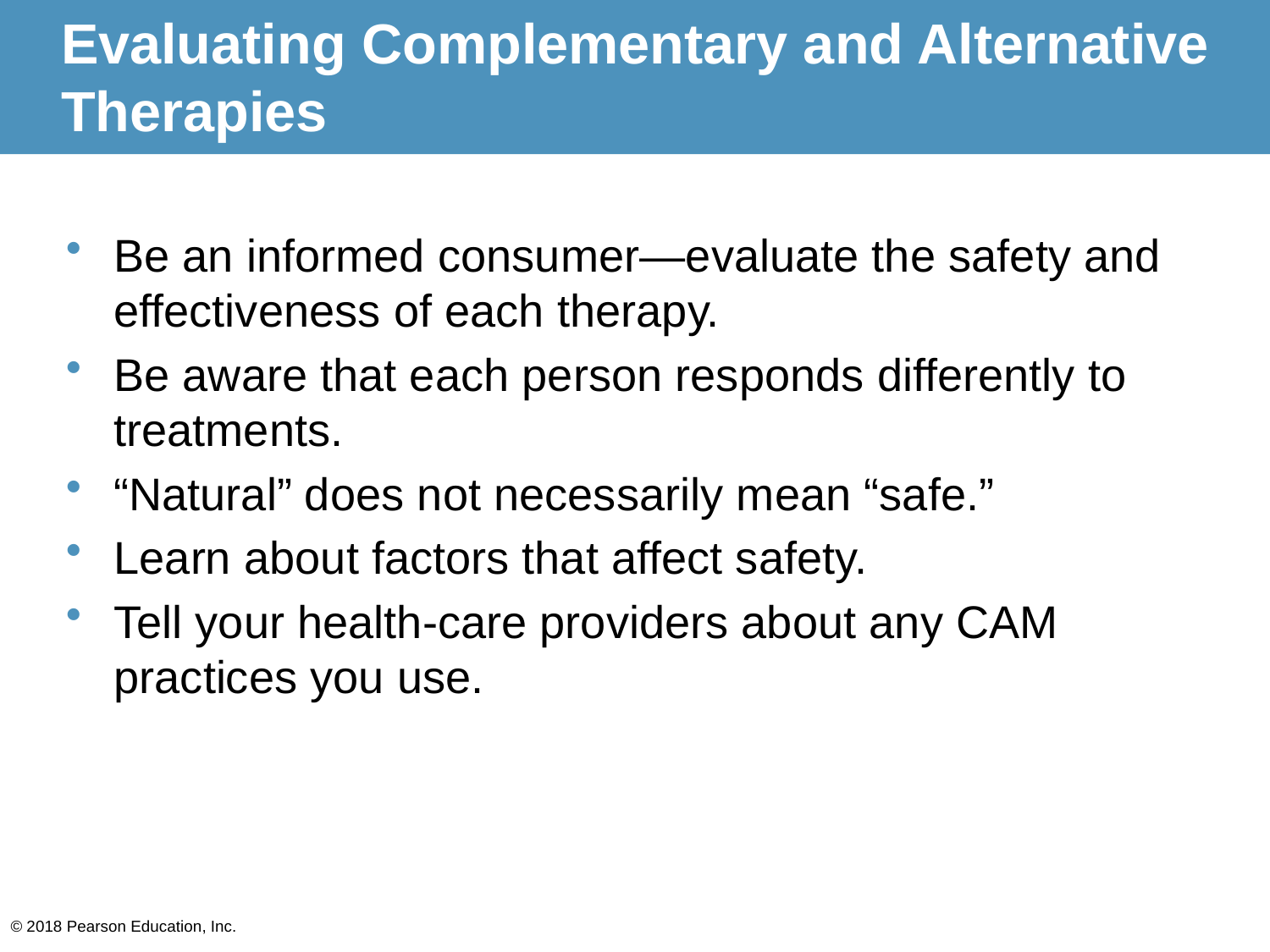

# Evaluating Complementary and Alternative Therapies
Be an informed consumer—evaluate the safety and effectiveness of each therapy.
Be aware that each person responds differently to treatments.
“Natural” does not necessarily mean “safe.”
Learn about factors that affect safety.
Tell your health-care providers about any CAM practices you use.